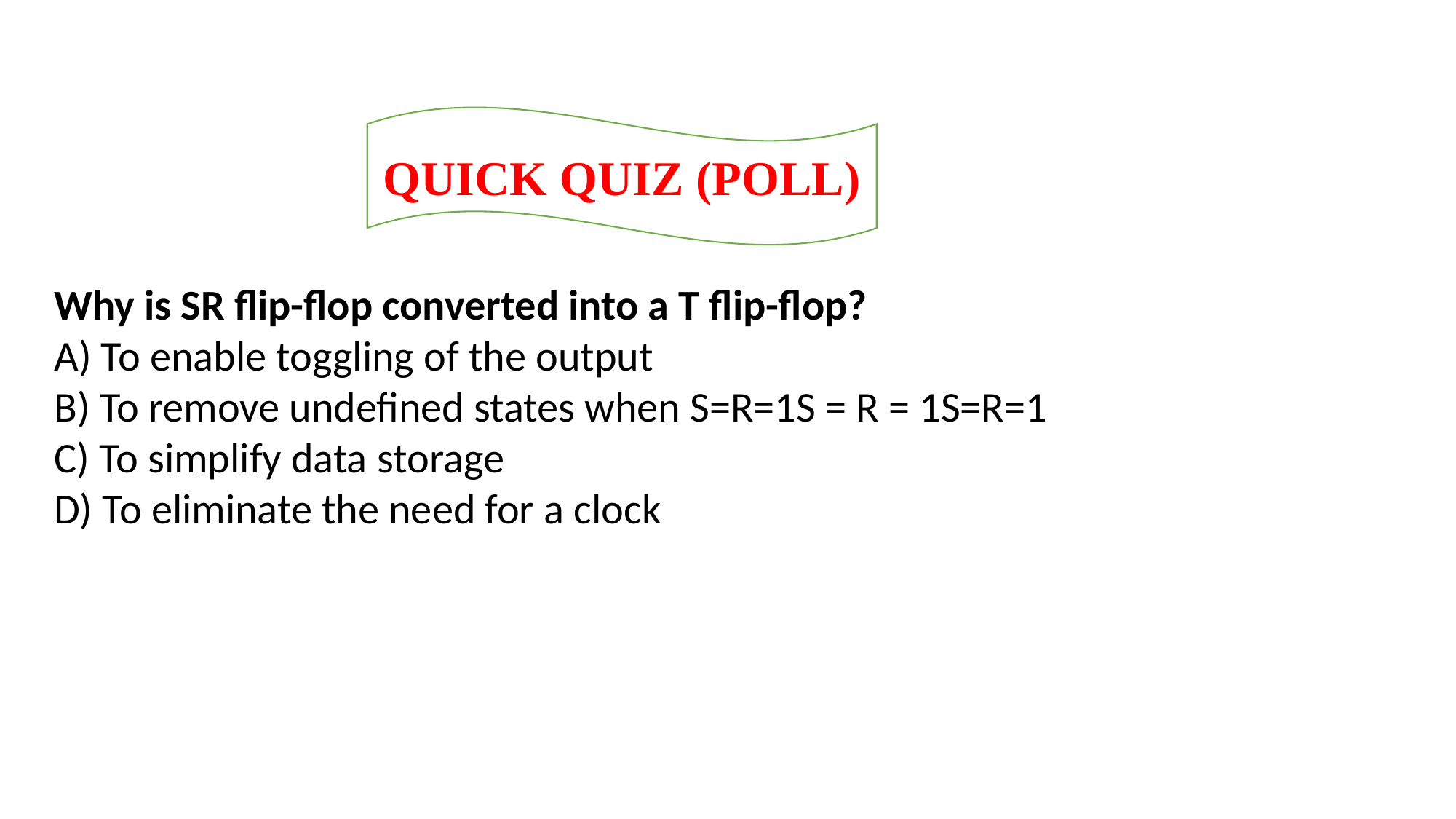

QUICK QUIZ (POLL)
Why is SR flip-flop converted into a T flip-flop?
A) To enable toggling of the output
B) To remove undefined states when S=R=1S = R = 1S=R=1
C) To simplify data storage
D) To eliminate the need for a clock